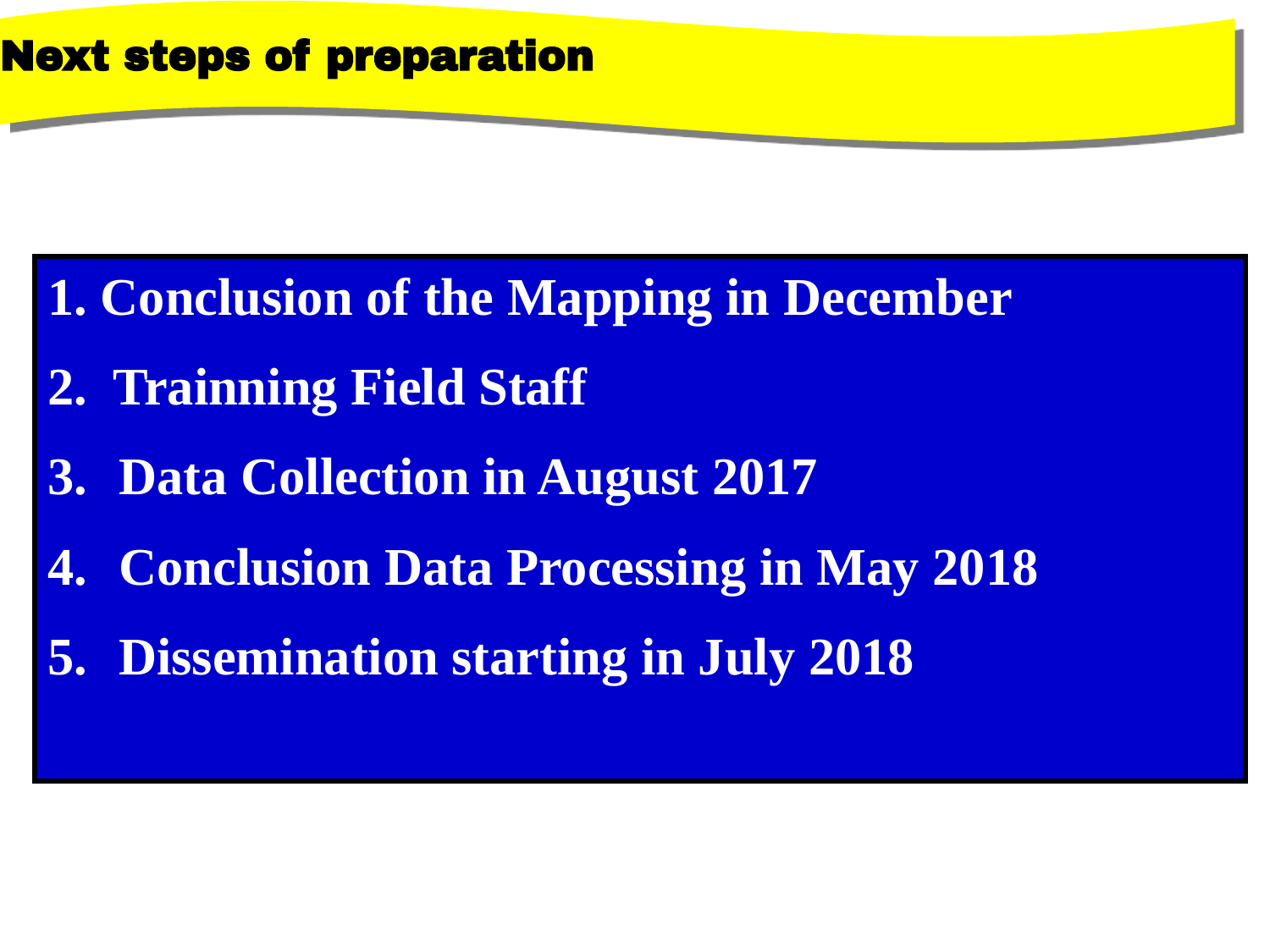

Next steps of preparation
1. Conclusion of the Mapping in December
2.  Trainning Field Staff
Data Collection in August 2017
Conclusion Data Processing in May 2018
Dissemination starting in July 2018